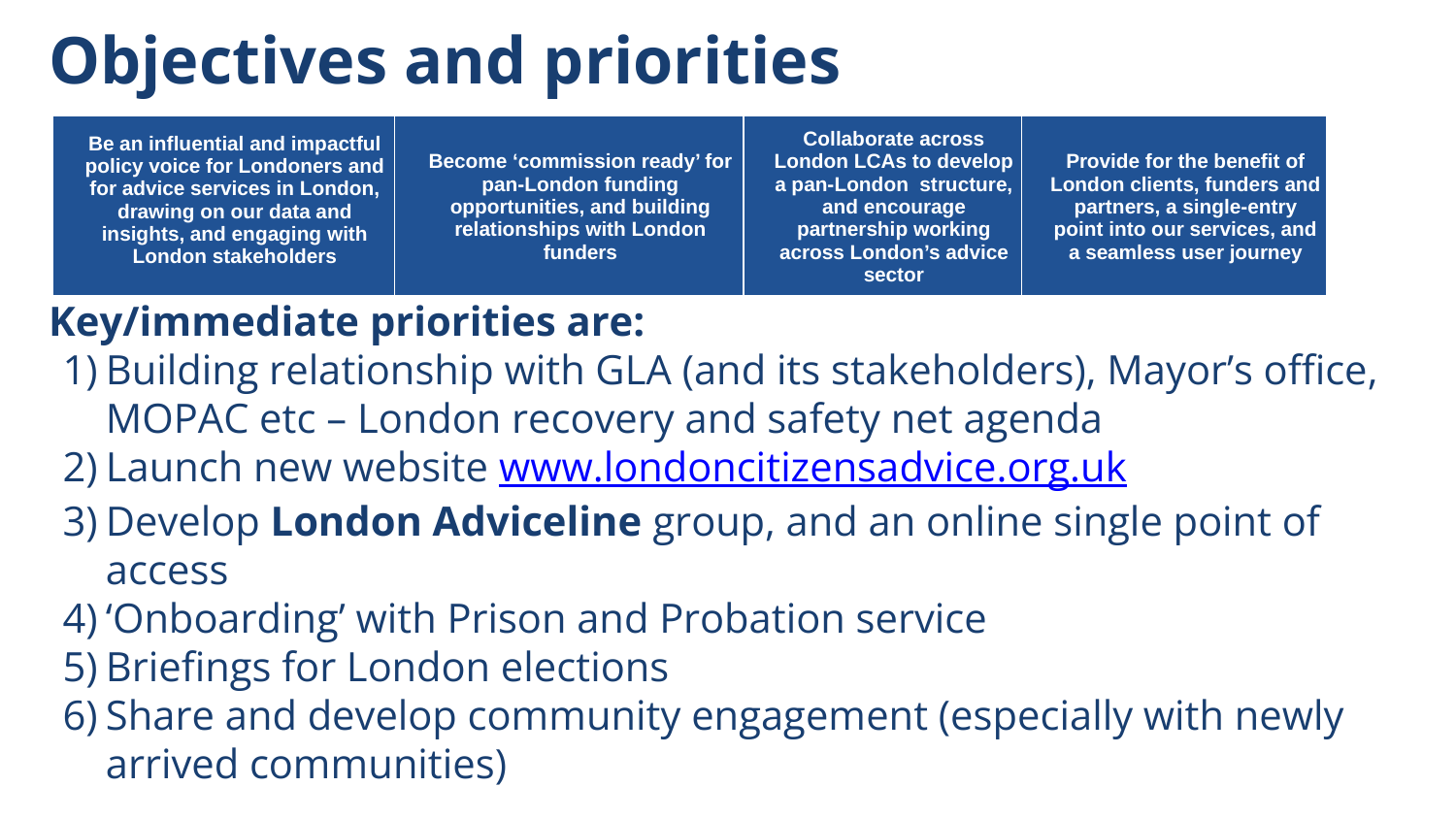

# Objectives and priorities

Key/immediate priorities are:
Building relationship with GLA (and its stakeholders), Mayor’s office, MOPAC etc – London recovery and safety net agenda
Launch new website www.londoncitizensadvice.org.uk
Develop London Adviceline group, and an online single point of access
‘Onboarding’ with Prison and Probation service
Briefings for London elections
Share and develop community engagement (especially with newly arrived communities)

| Be an influential and impactful policy voice for Londoners and for advice services in London, drawing on our data and insights, and engaging with London stakeholders | Become ‘commission ready’ for pan-London funding opportunities, and building relationships with London funders | Collaborate across London LCAs to develop a pan-London structure, and encourage partnership working across London’s advice sector | Provide for the benefit of London clients, funders and partners, a single-entry point into our services, and a seamless user journey |
| --- | --- | --- | --- |